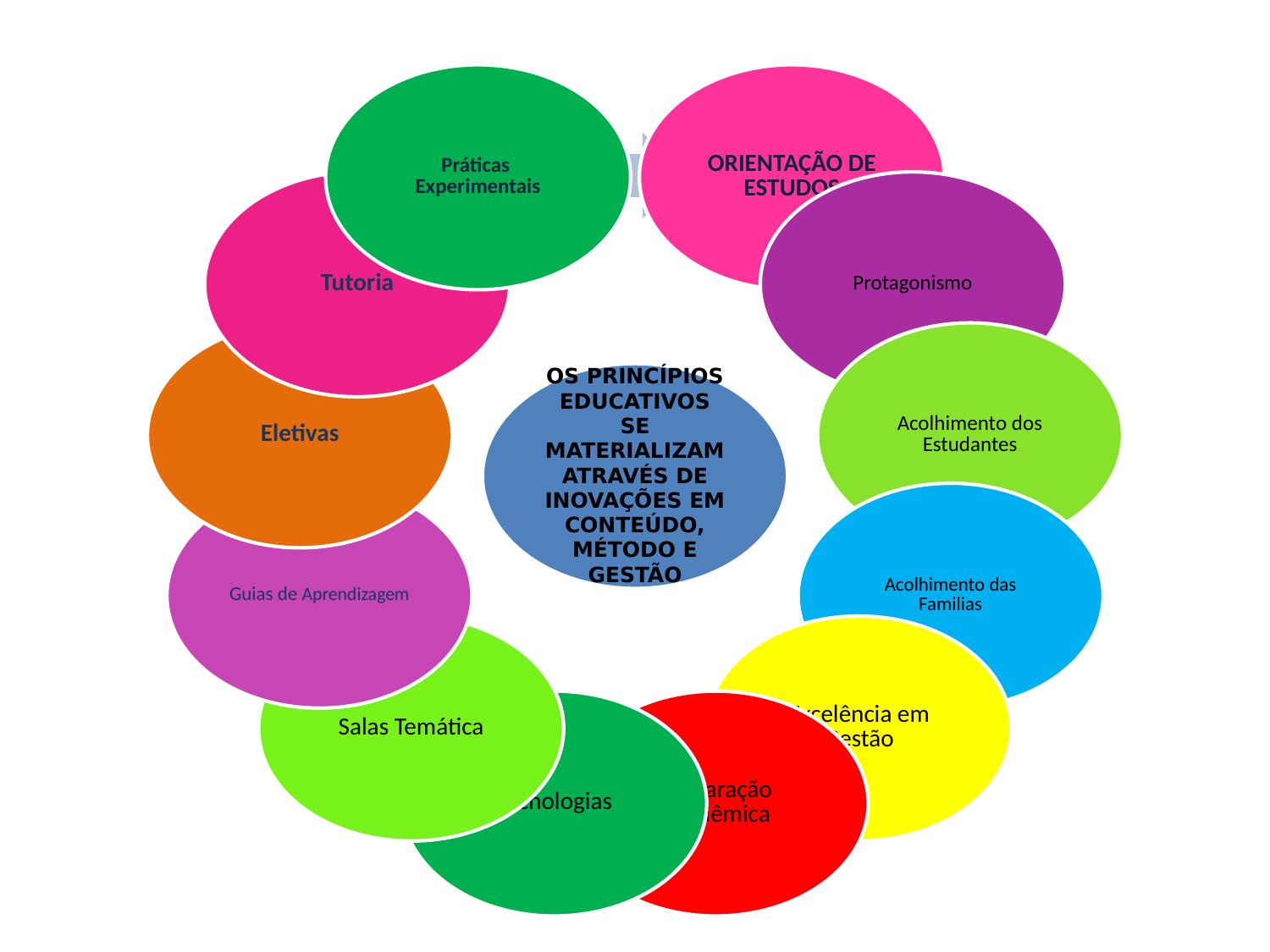

Os Princípios Educativos se materializam através de Inovações em conteúdo,
método e gestão
Orientação de Estudos
Protagonismo
Acolhimento dos Estudantes
Acolhimento das Familias
Excelência em Gestão
Preparação Acadêmica
Tecnologias
Salas Temática
Guias de Aprendizagem
Eletivas
Tutoria
Práticas  Experimentais